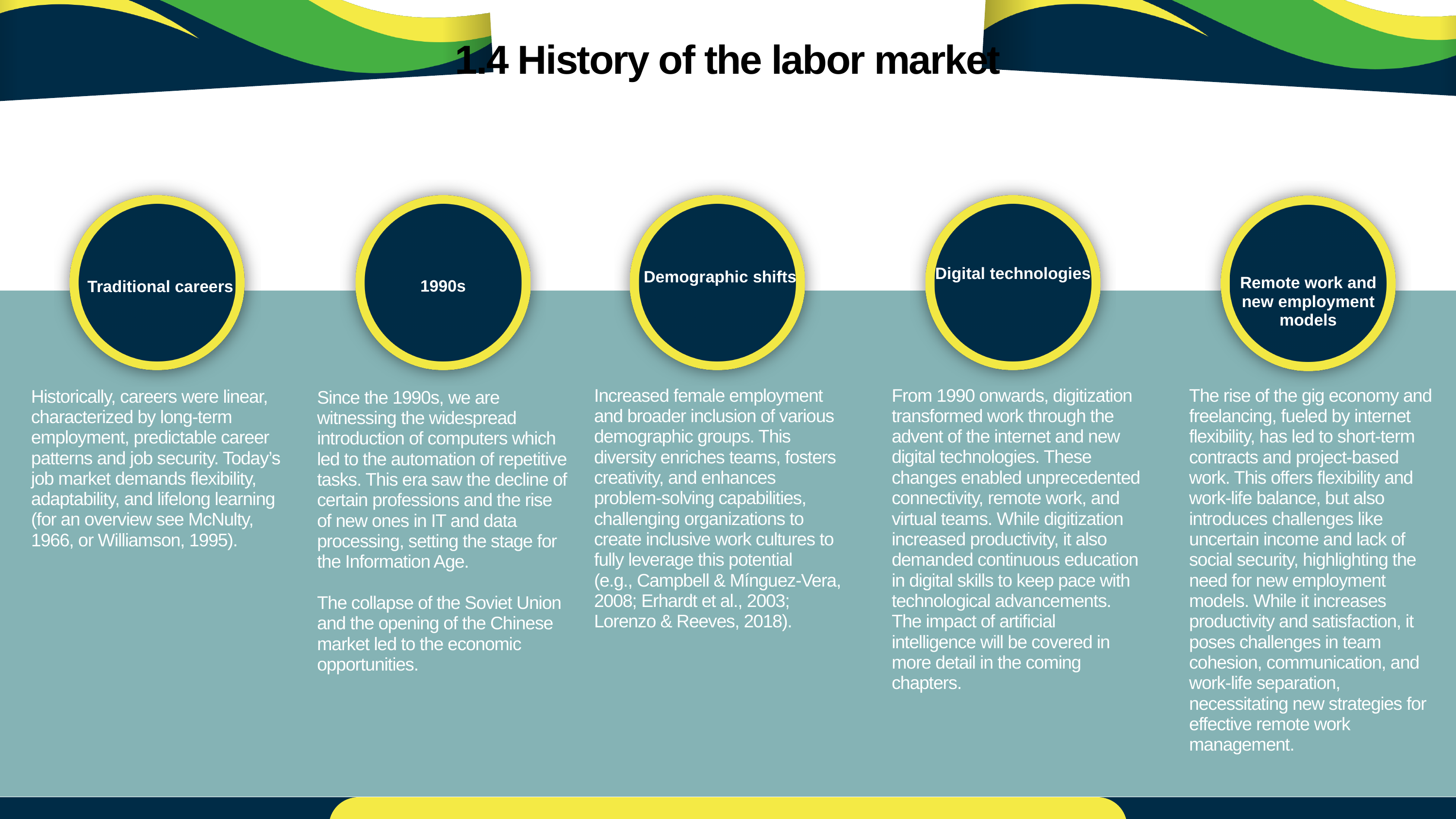

1.4 History of the labor market

Digital technologies
Demographic shifts
Remote work and new employment models
1990s
Traditional careers

Increased female employment and broader inclusion of various demographic groups. This diversity enriches teams, fosters creativity, and enhances problem-solving capabilities, challenging organizations to create inclusive work cultures to fully leverage this potential
(e.g., Campbell & Mínguez-Vera, 2008; Erhardt et al., 2003; Lorenzo & Reeves, 2018).

From 1990 onwards, digitization transformed work through the advent of the internet and new digital technologies. These changes enabled unprecedented connectivity, remote work, and virtual teams. While digitization increased productivity, it also demanded continuous education in digital skills to keep pace with technological advancements. The impact of artificial intelligence will be covered in more detail in the coming chapters.

The rise of the gig economy and freelancing, fueled by internet flexibility, has led to short-term contracts and project-based work. This offers flexibility and work-life balance, but also introduces challenges like uncertain income and lack of social security, highlighting the need for new employment models. While it increases productivity and satisfaction, it poses challenges in team cohesion, communication, and work-life separation, necessitating new strategies for effective remote work management.

Historically, careers were linear, characterized by long-term employment, predictable career patterns and job security. Today’s job market demands flexibility, adaptability, and lifelong learning (for an overview see McNulty, 1966, or Williamson, 1995).

Since the 1990s, we are witnessing the widespread introduction of computers which led to the automation of repetitive tasks. This era saw the decline of certain professions and the rise of new ones in IT and data processing, setting the stage for the Information Age.

The collapse of the Soviet Union and the opening of the Chinese market led to the economic opportunities.